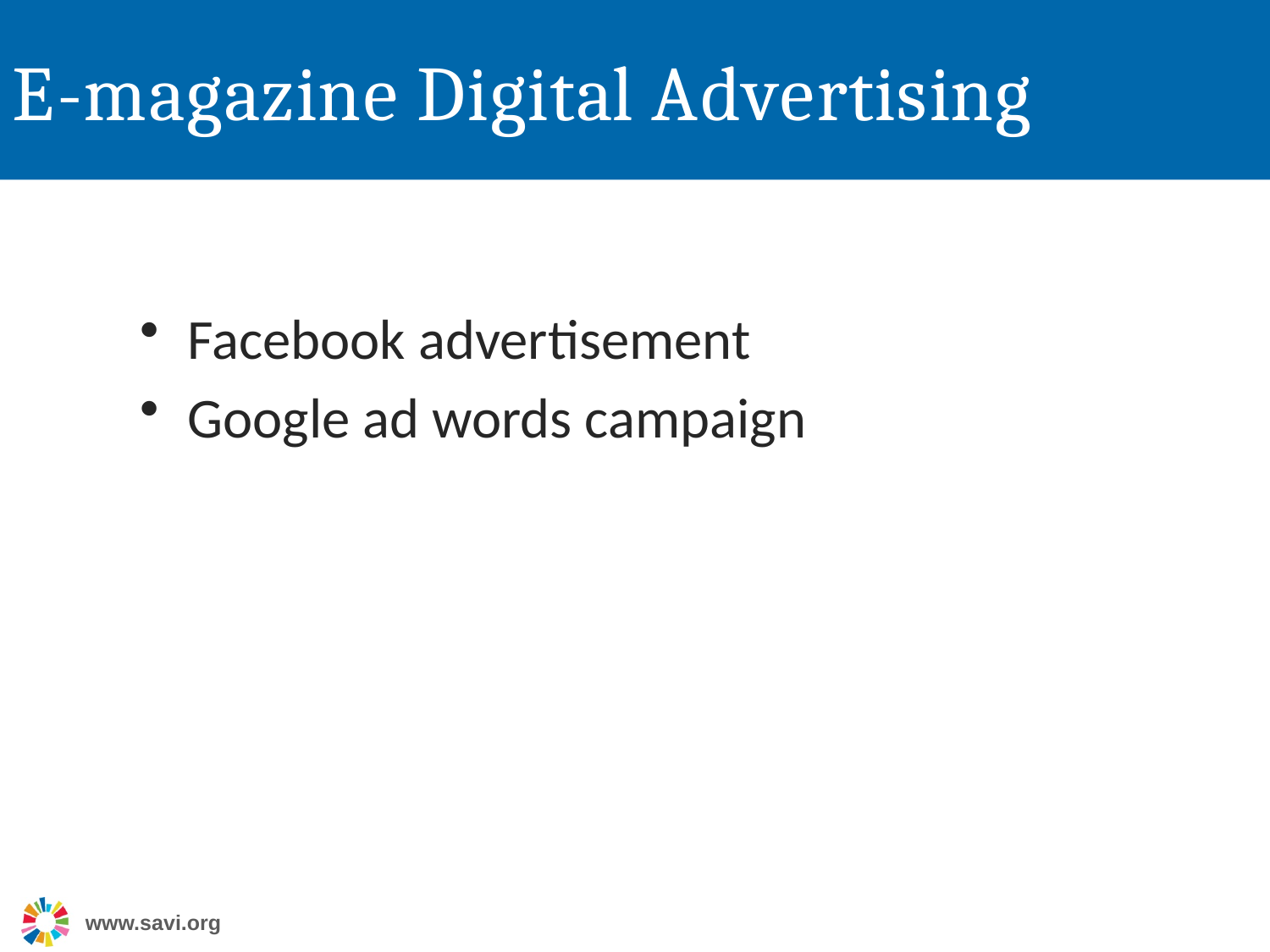

# E-magazine Digital Advertising
Facebook advertisement
Google ad words campaign